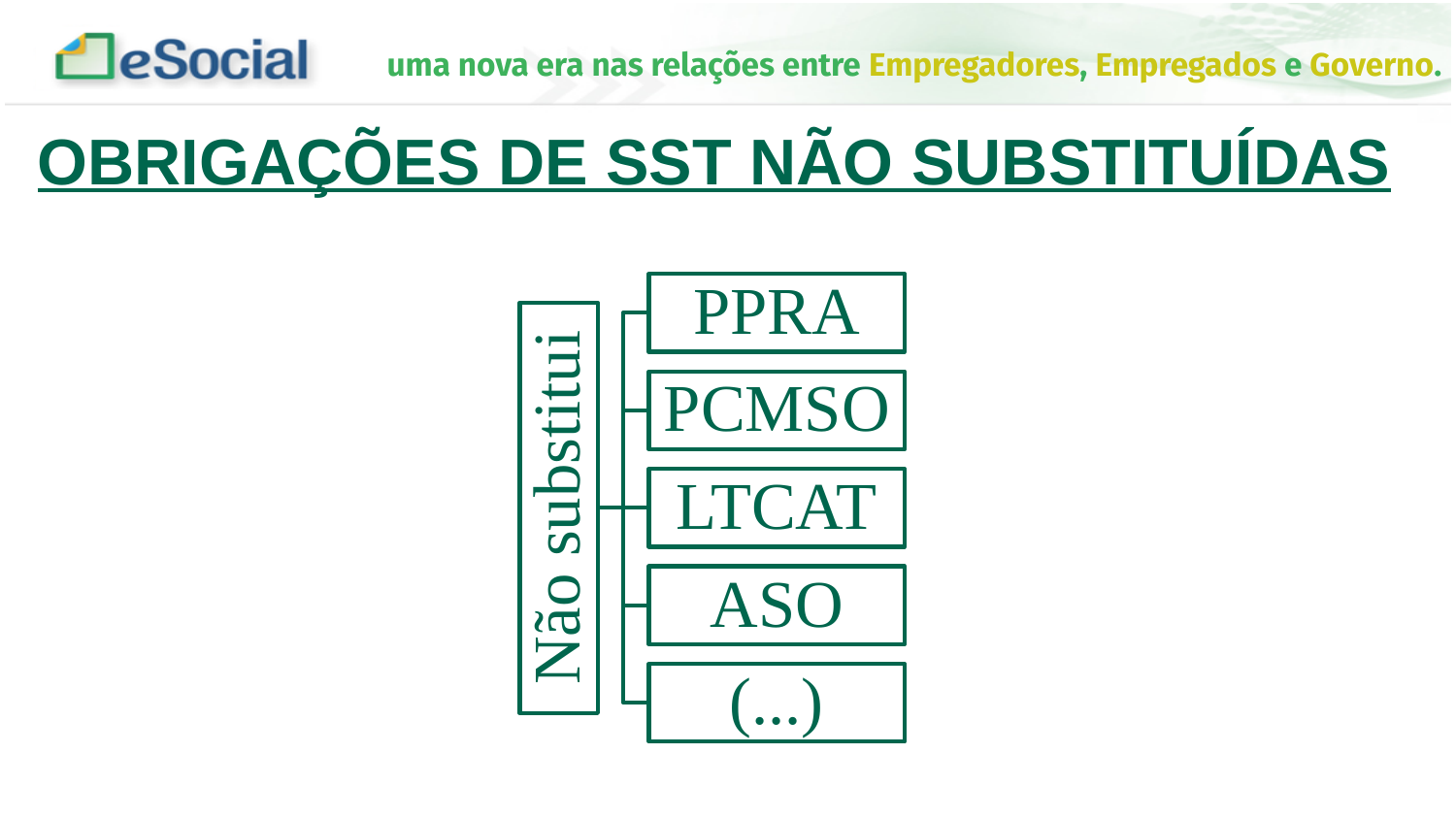

OBRIGAÇÕES DE SST NÃO SUBSTITUÍDAS

Não substitui
PPRA
PCMSO
LTCAT
ASO
(...)